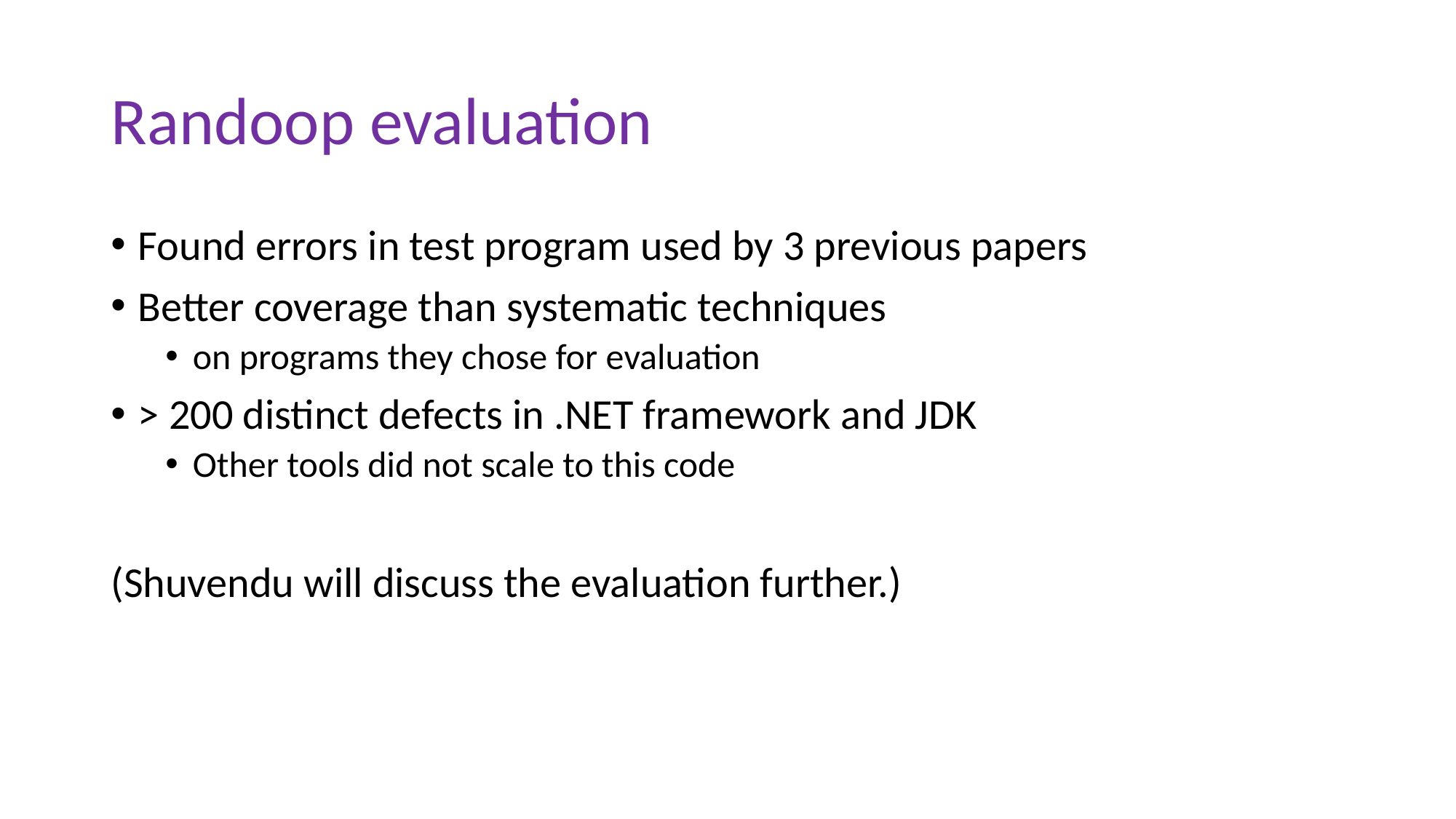

# Randoop evaluation
Found errors in test program used by 3 previous papers
Better coverage than systematic techniques
on programs they chose for evaluation
> 200 distinct defects in .NET framework and JDK
Other tools did not scale to this code

(Shuvendu will discuss the evaluation further.)